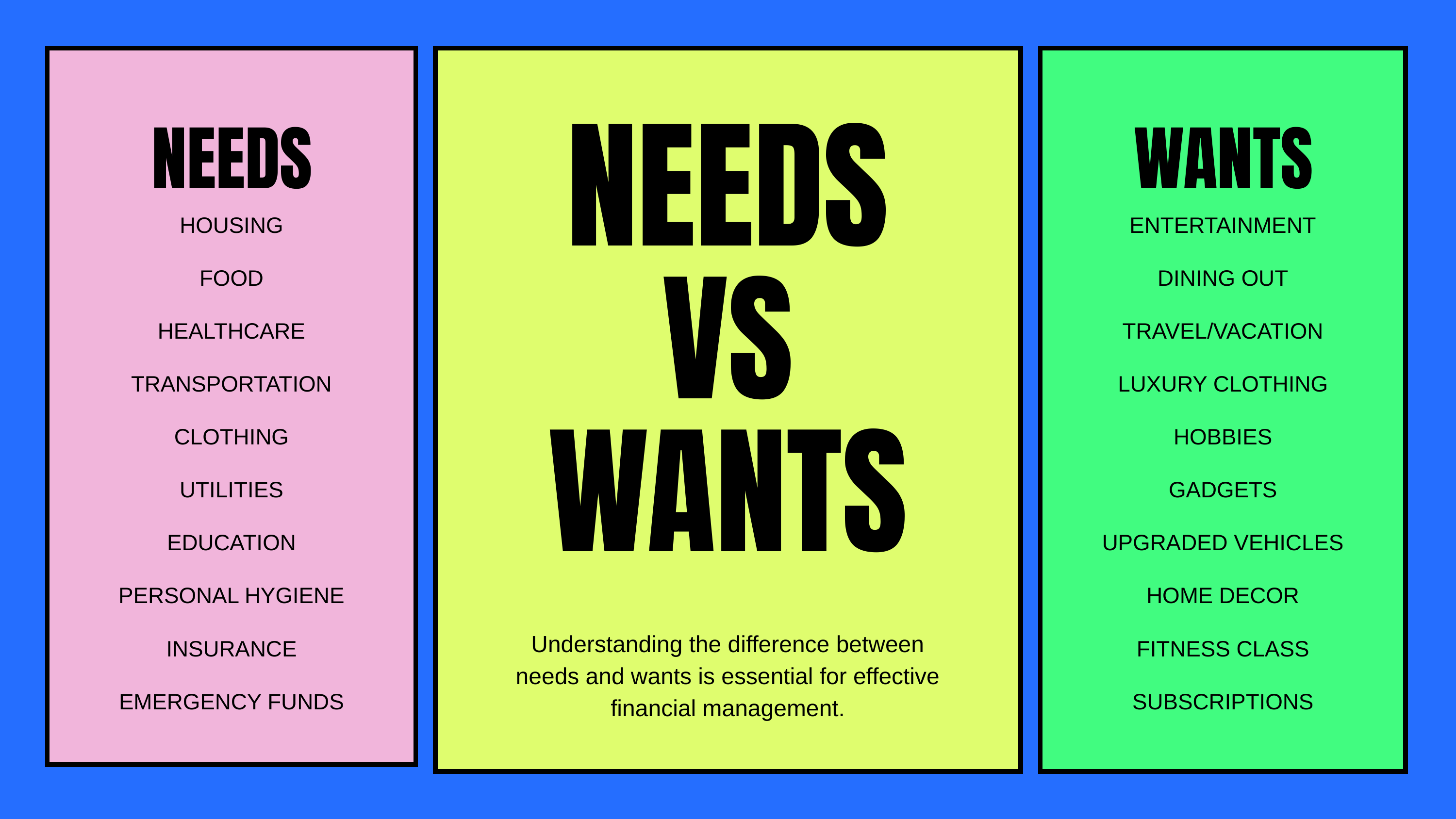

NEEDS
WANTS
NEEDS
VS
WANTS
HOUSING
ENTERTAINMENT
FOOD
DINING OUT
HEALTHCARE
TRAVEL/VACATION
TRANSPORTATION
LUXURY CLOTHING
CLOTHING
HOBBIES
UTILITIES
GADGETS
EDUCATION
UPGRADED VEHICLES
PERSONAL HYGIENE
HOME DECOR
INSURANCE
FITNESS CLASS
Understanding the difference between needs and wants is essential for effective financial management.
EMERGENCY FUNDS
SUBSCRIPTIONS